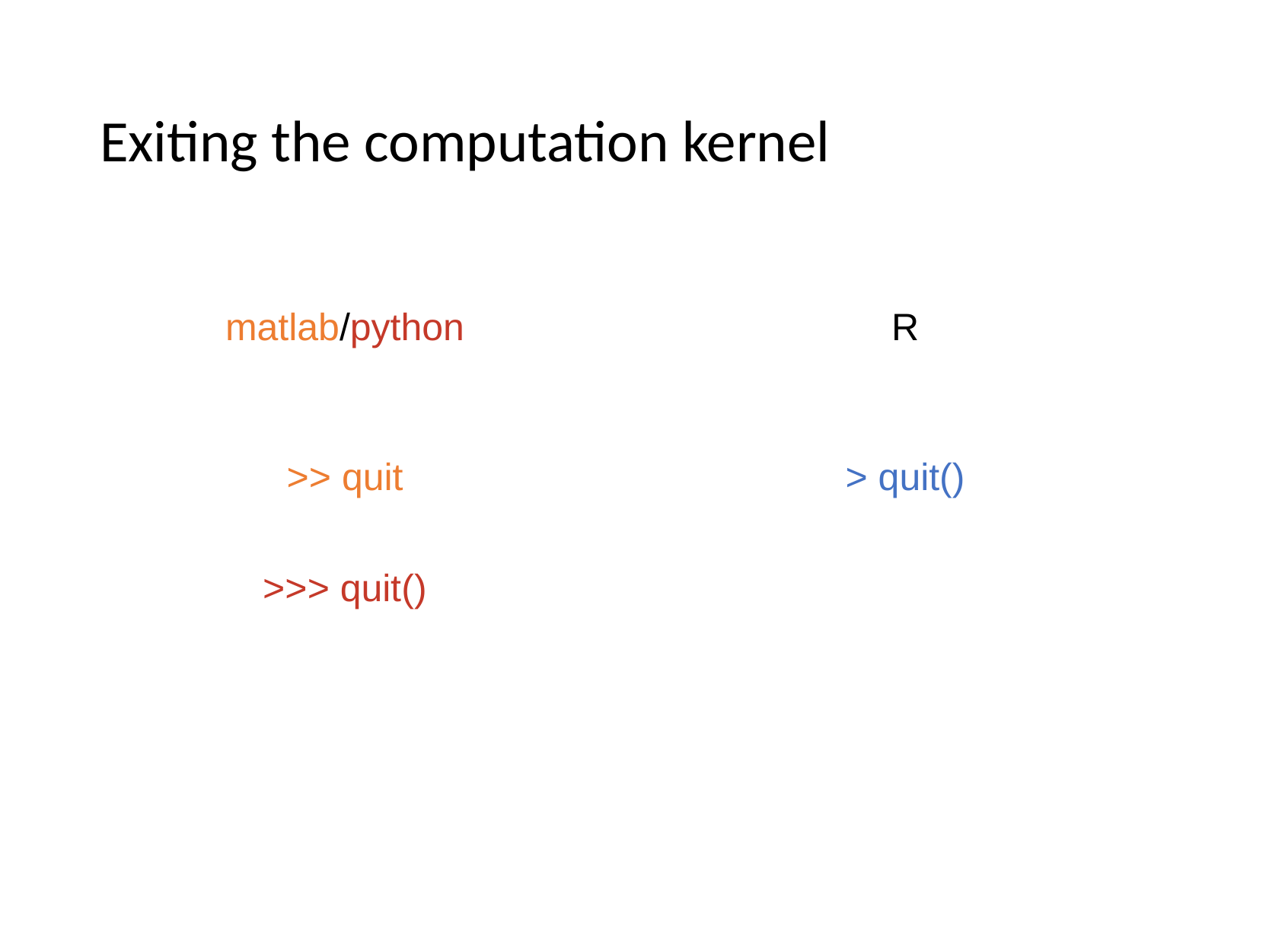

# Exiting the computation kernel
matlab/python
R
>> quit
> quit()
>>> quit()